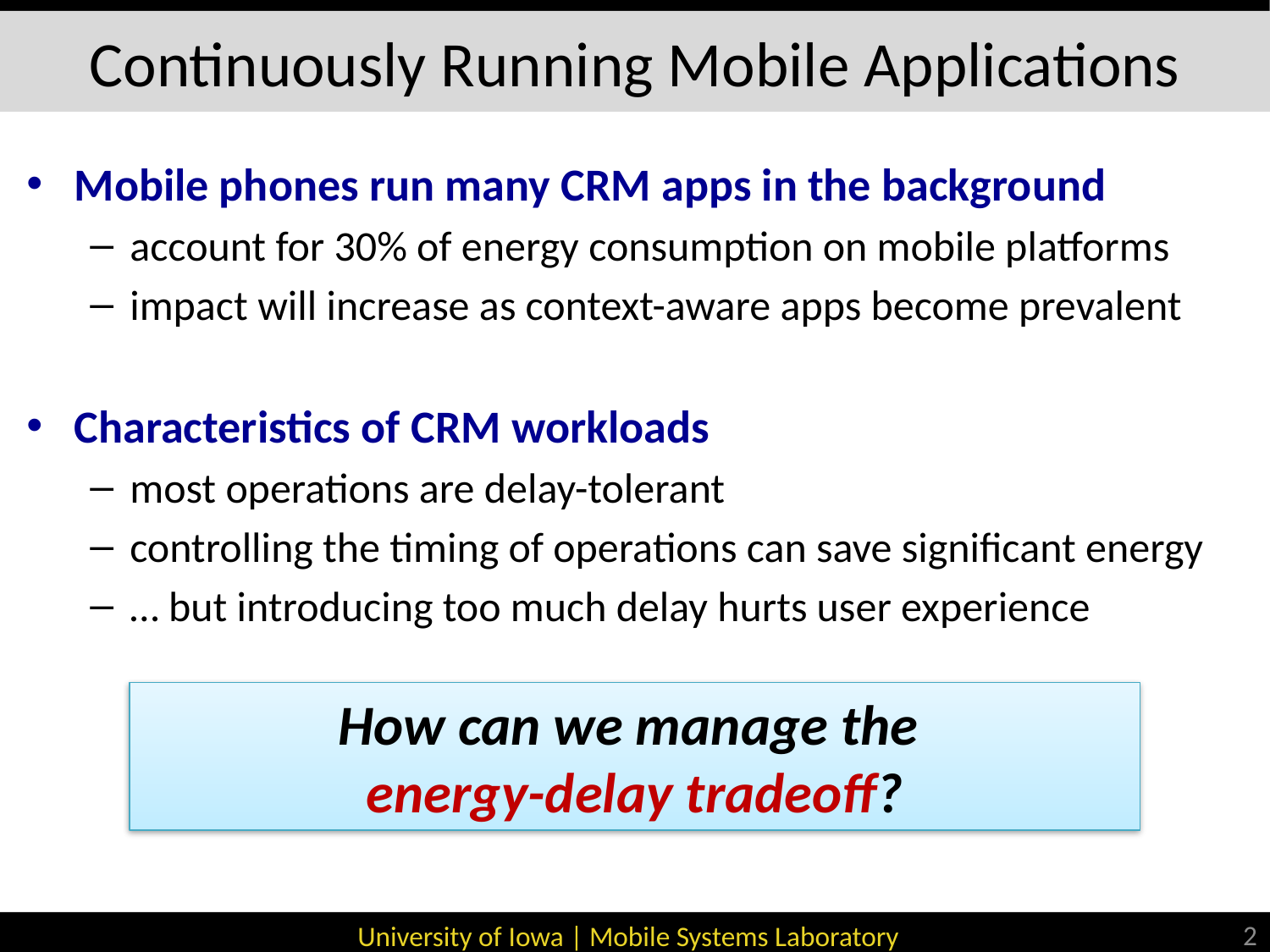

# Continuously Running Mobile Applications
Mobile phones run many CRM apps in the background
account for 30% of energy consumption on mobile platforms
impact will increase as context-aware apps become prevalent

Characteristics of CRM workloads
most operations are delay-tolerant
controlling the timing of operations can save significant energy
… but introducing too much delay hurts user experience

How can we manage the
energy-delay tradeoff?
2